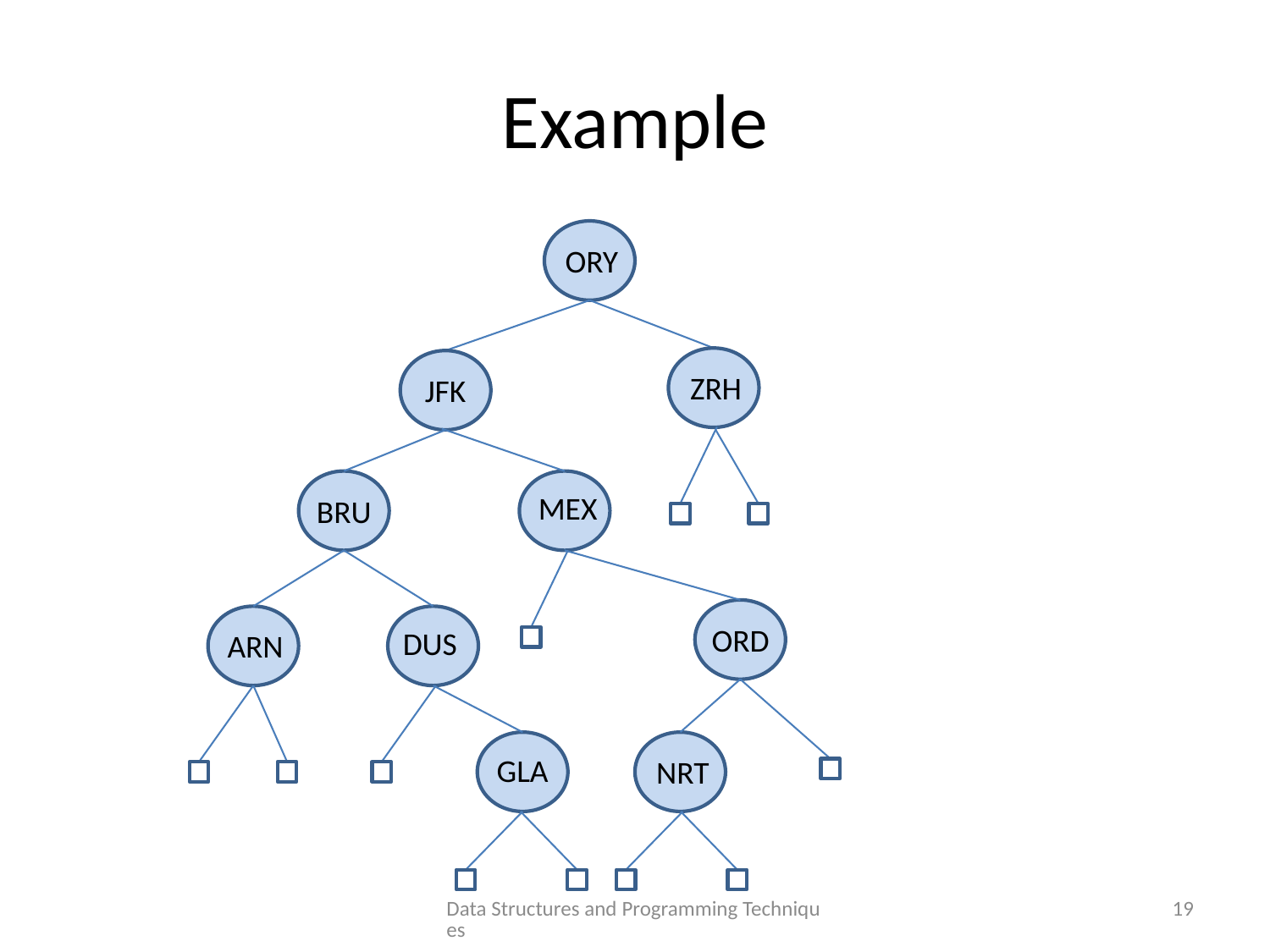

# Example

ORY

ZRH
JFK

MEX
BRU

ORD
DUS
ARN

GLA
NRT

Data Structures and Programming Techniques
19